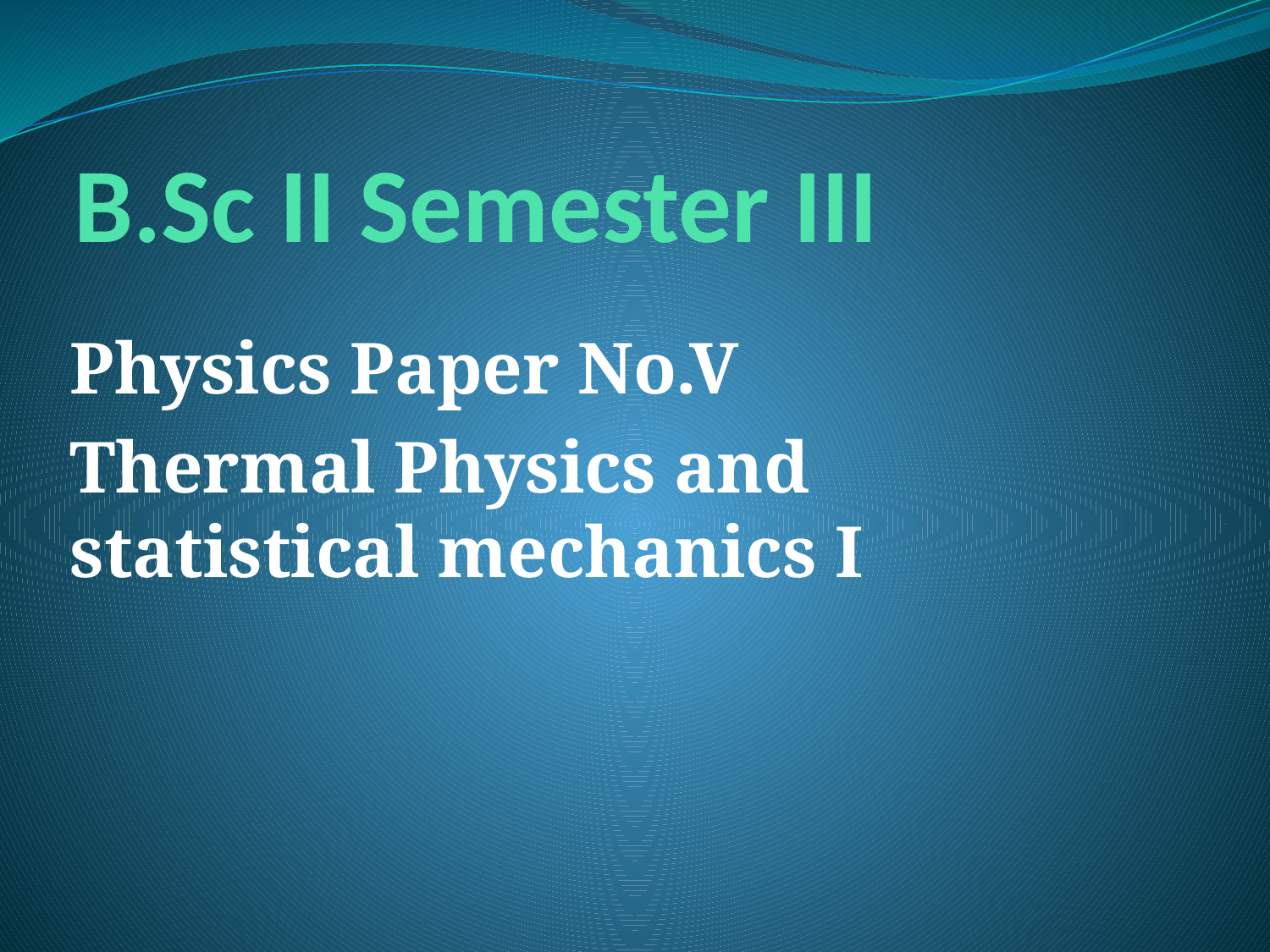

# B.Sc II Semester III
Physics Paper No.V
Thermal Physics and statistical mechanics I